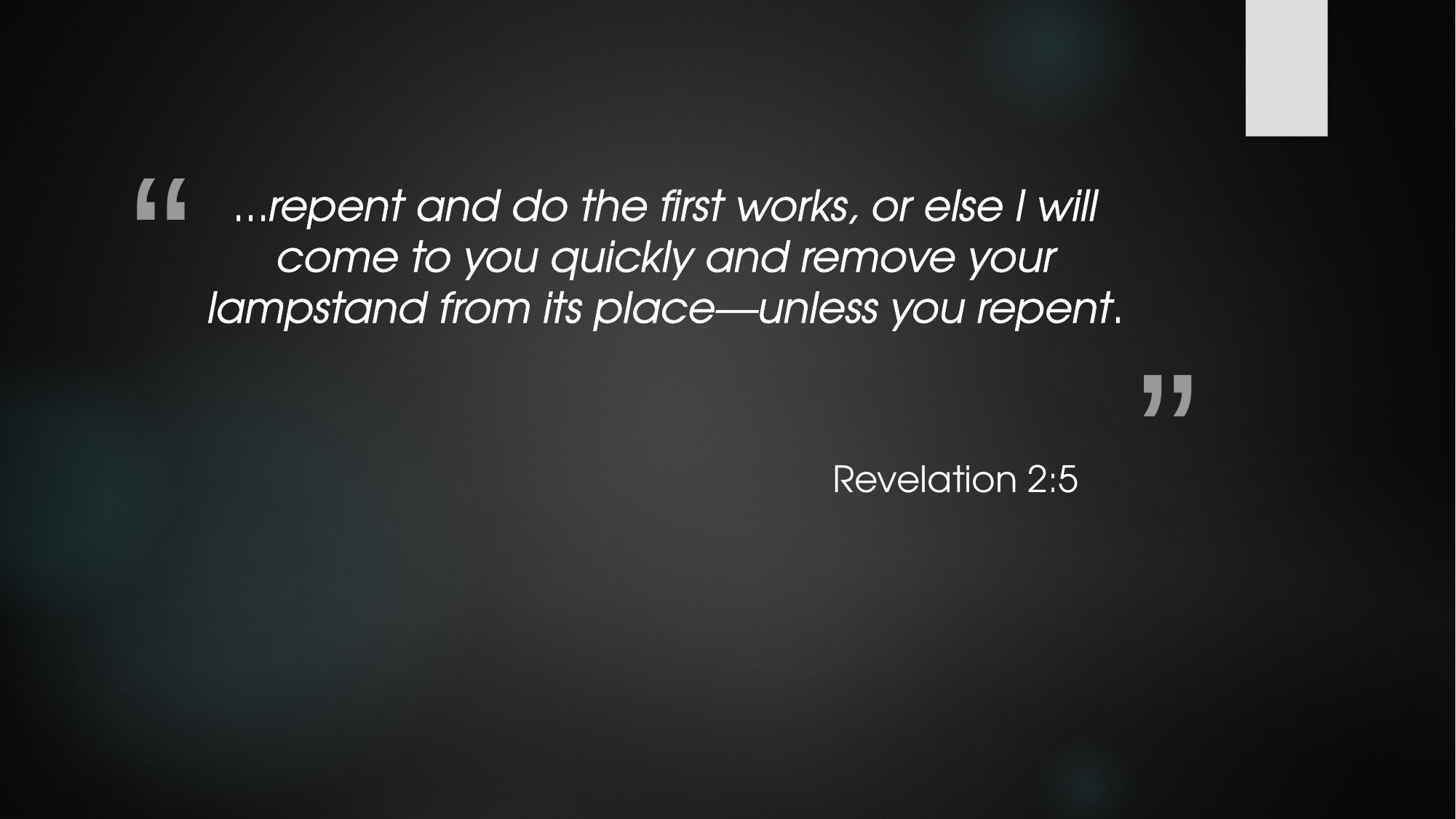

# …repent and do the first works, or else I will come to you quickly and remove your lampstand from its place—unless you repent.
Revelation 2:5